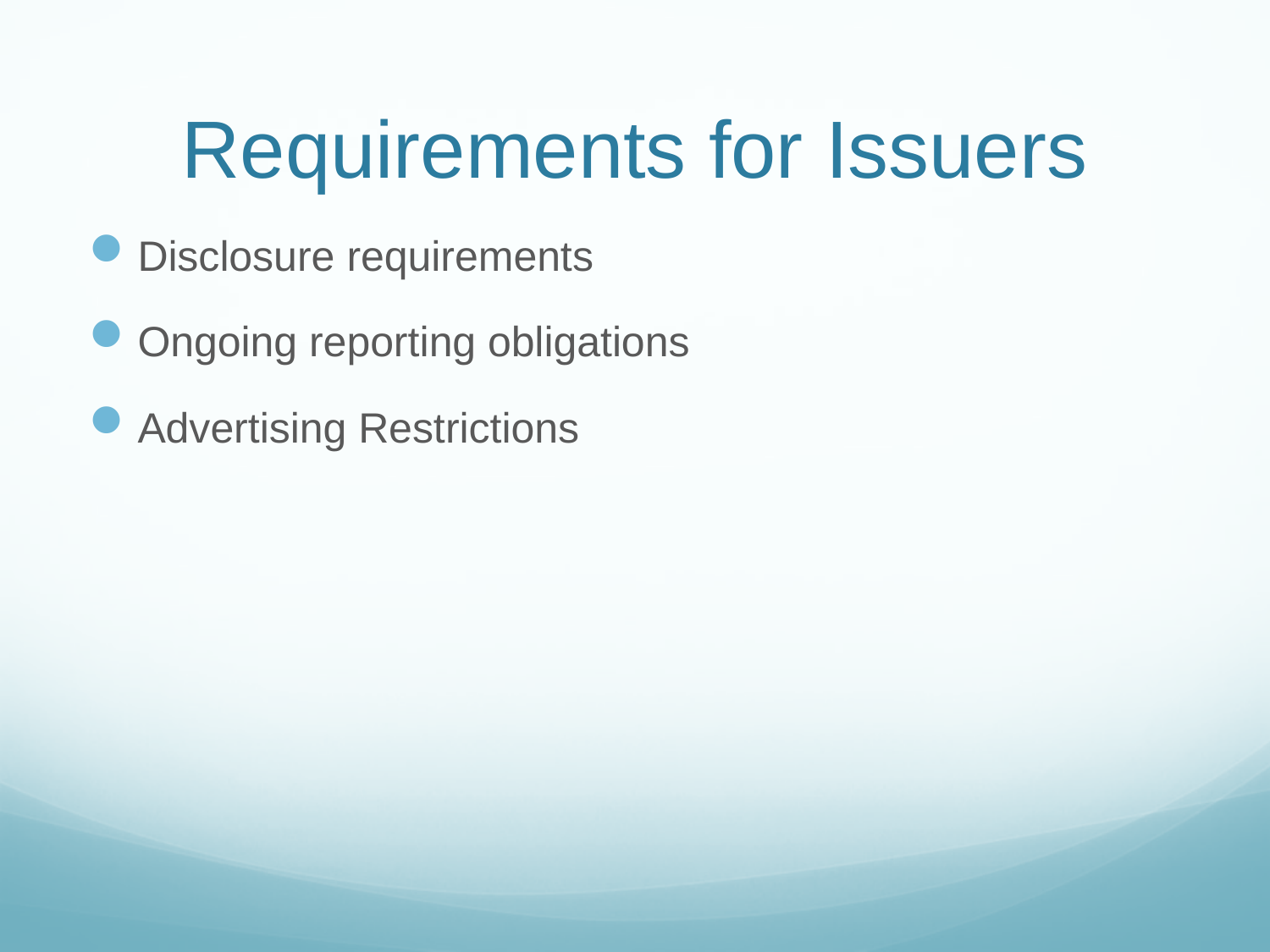

# Requirements for Issuers
Disclosure requirements
Ongoing reporting obligations
Advertising Restrictions